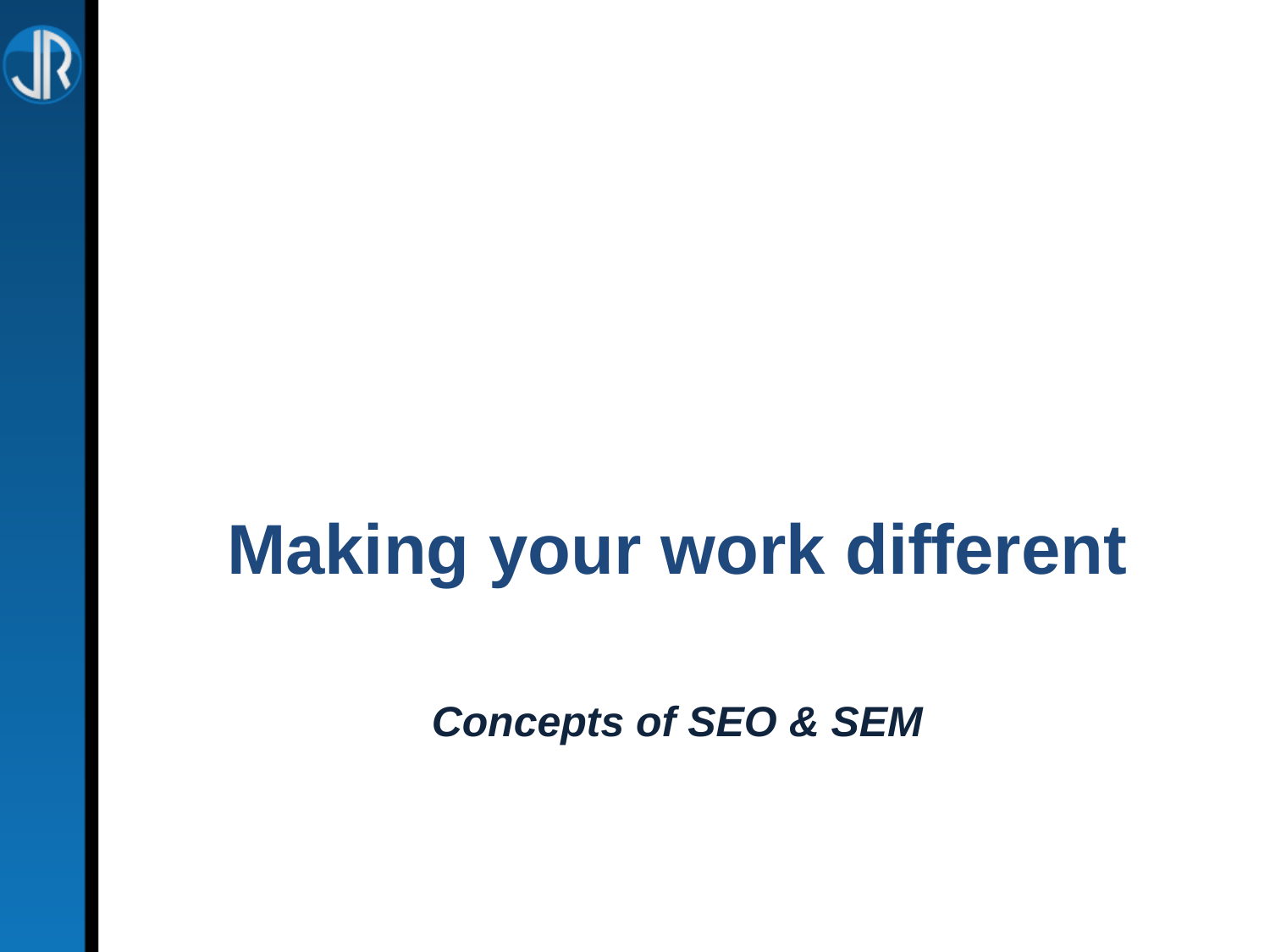

Making your work different
Concepts of SEO & SEM